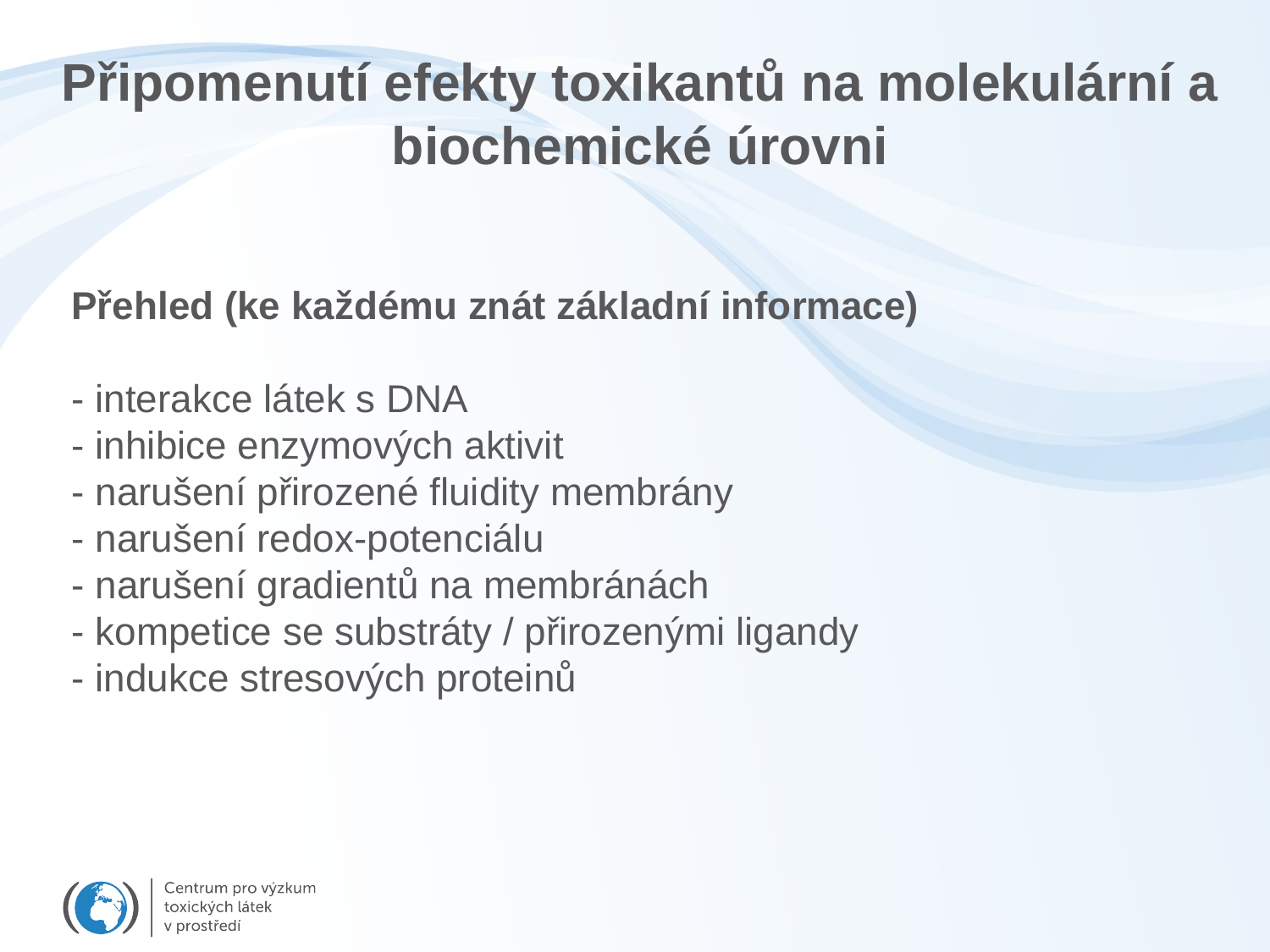

Připomenutí efekty toxikantů na molekulární a biochemické úrovni

Přehled (ke každému znát základní informace)

- interakce látek s DNA
- inhibice enzymových aktivit
- narušení přirozené fluidity membrány
- narušení redox-potenciálu
- narušení gradientů na membránách
- kompetice se substráty / přirozenými ligandy
- indukce stresových proteinů